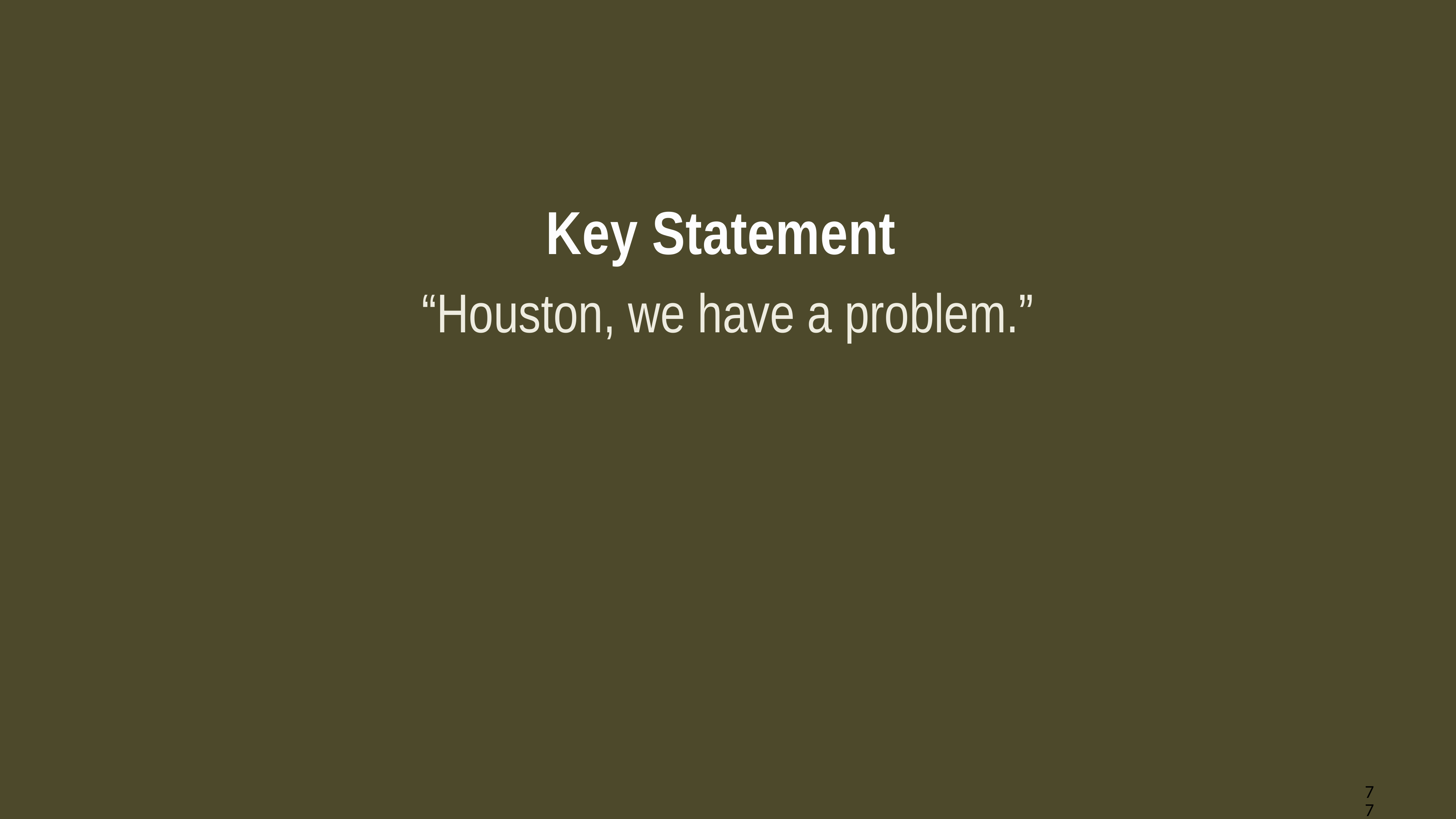

#
Key Statement
“Houston, we have a problem.”

77